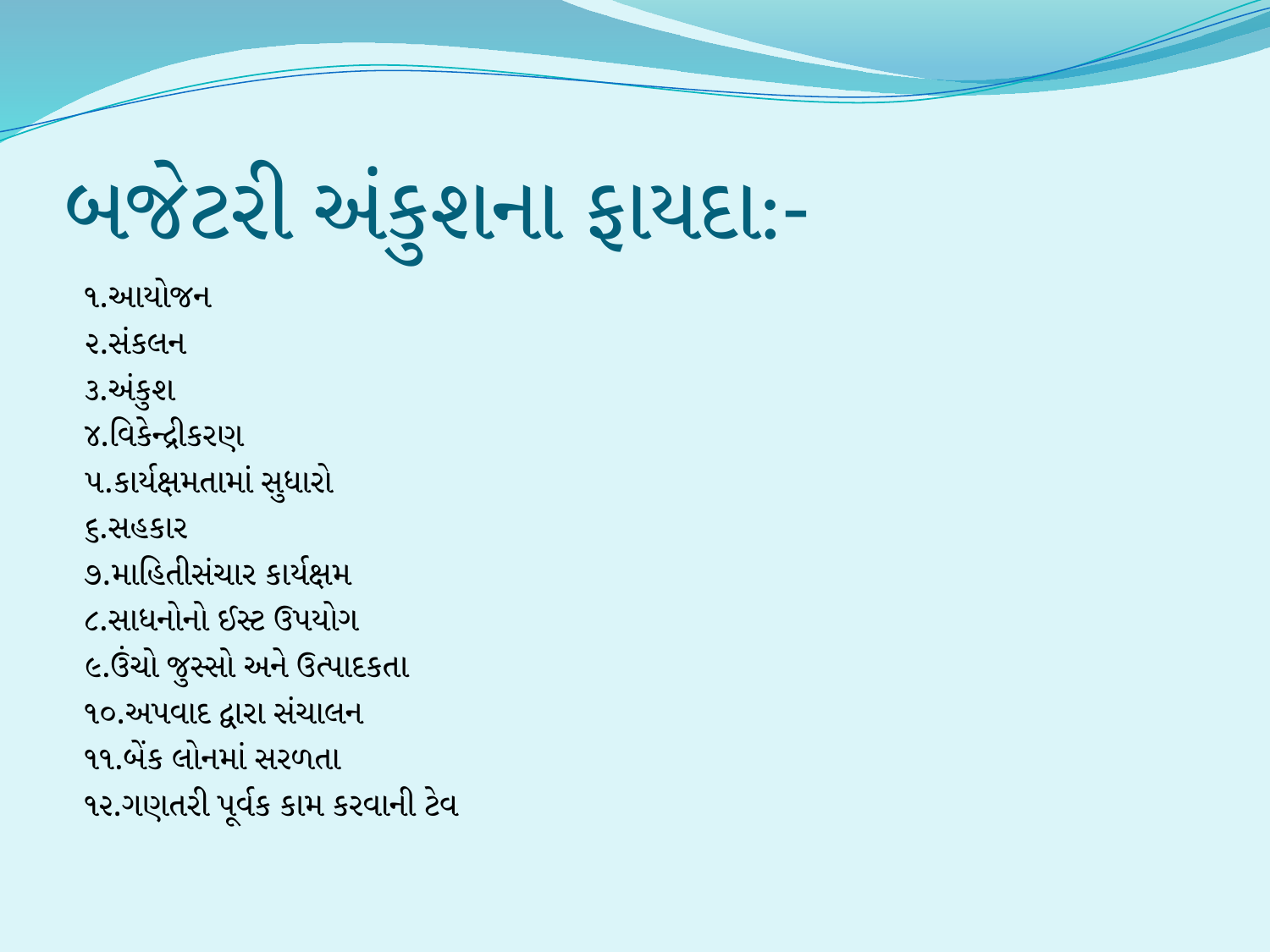

# બજેટરી અંકુશના ફાયદા:-
 ૧.આયોજન
 ૨.સંકલન
 ૩.અંકુશ
 ૪.વિકેન્દ્રીકરણ
 ૫.કાર્યક્ષમતામાં સુધારો
 ૬.સહકાર
 ૭.માહિતીસંચાર કાર્યક્ષમ
 ૮.સાધનોનો ઈસ્ટ ઉપયોગ
 ૯.ઉંચો જુસ્સો અને ઉત્પાદકતા
 ૧૦.અપવાદ દ્વારા સંચાલન
 ૧૧.બેંક લોનમાં સરળતા
 ૧૨.ગણતરી પૂર્વક કામ કરવાની ટેવ